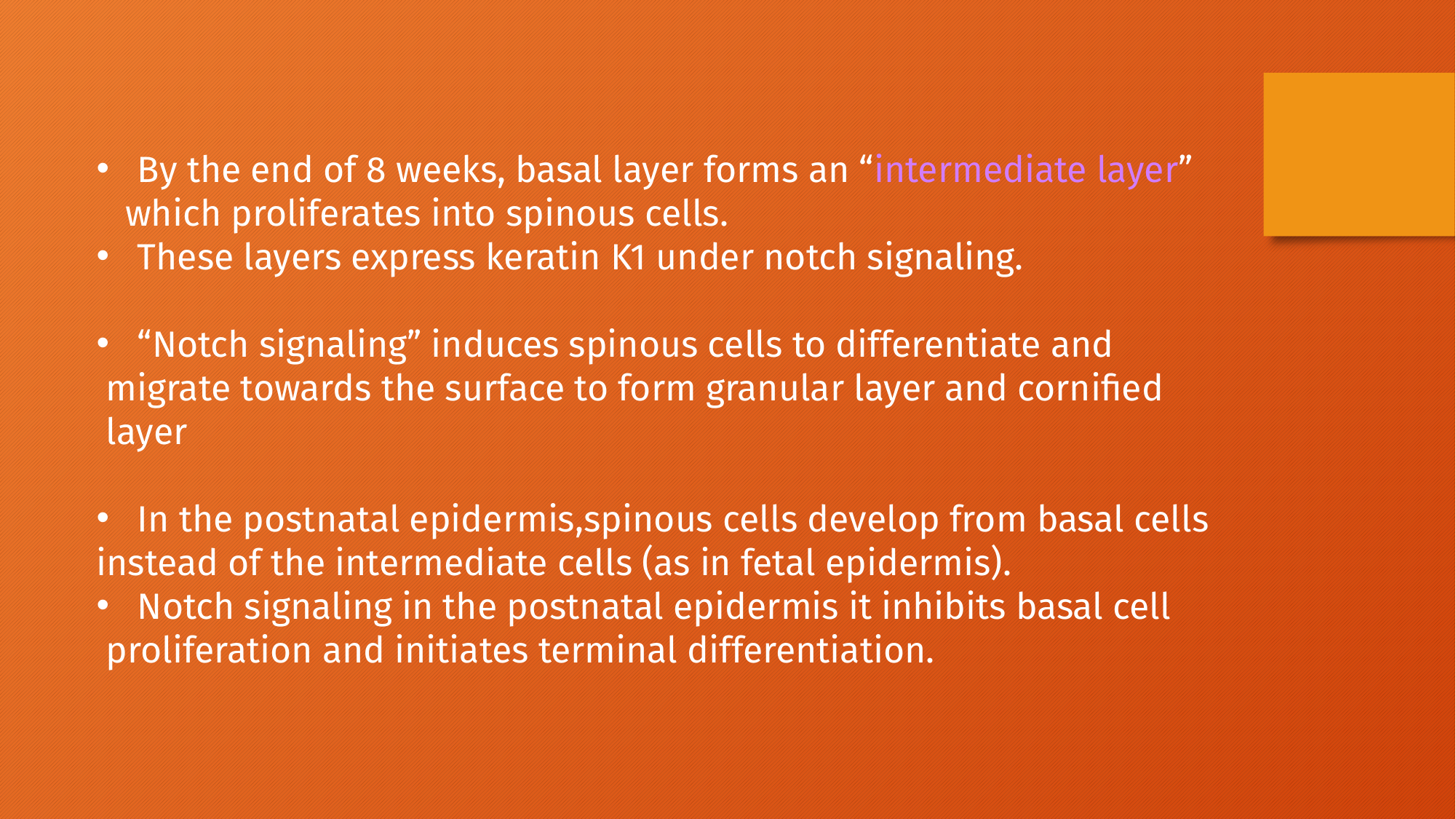

By the end of 8 weeks, basal layer forms an “intermediate layer”
   which proliferates into spinous cells.
These layers express keratin K1 under notch signaling.

“Notch signaling” induces spinous cells to differentiate and
 migrate towards the surface to form granular layer and cornified
 layer

In the postnatal epidermis,spinous cells develop from basal cells
instead of the intermediate cells (as in fetal epidermis).
Notch signaling in the postnatal epidermis it inhibits basal cell
 proliferation and initiates terminal differentiation.